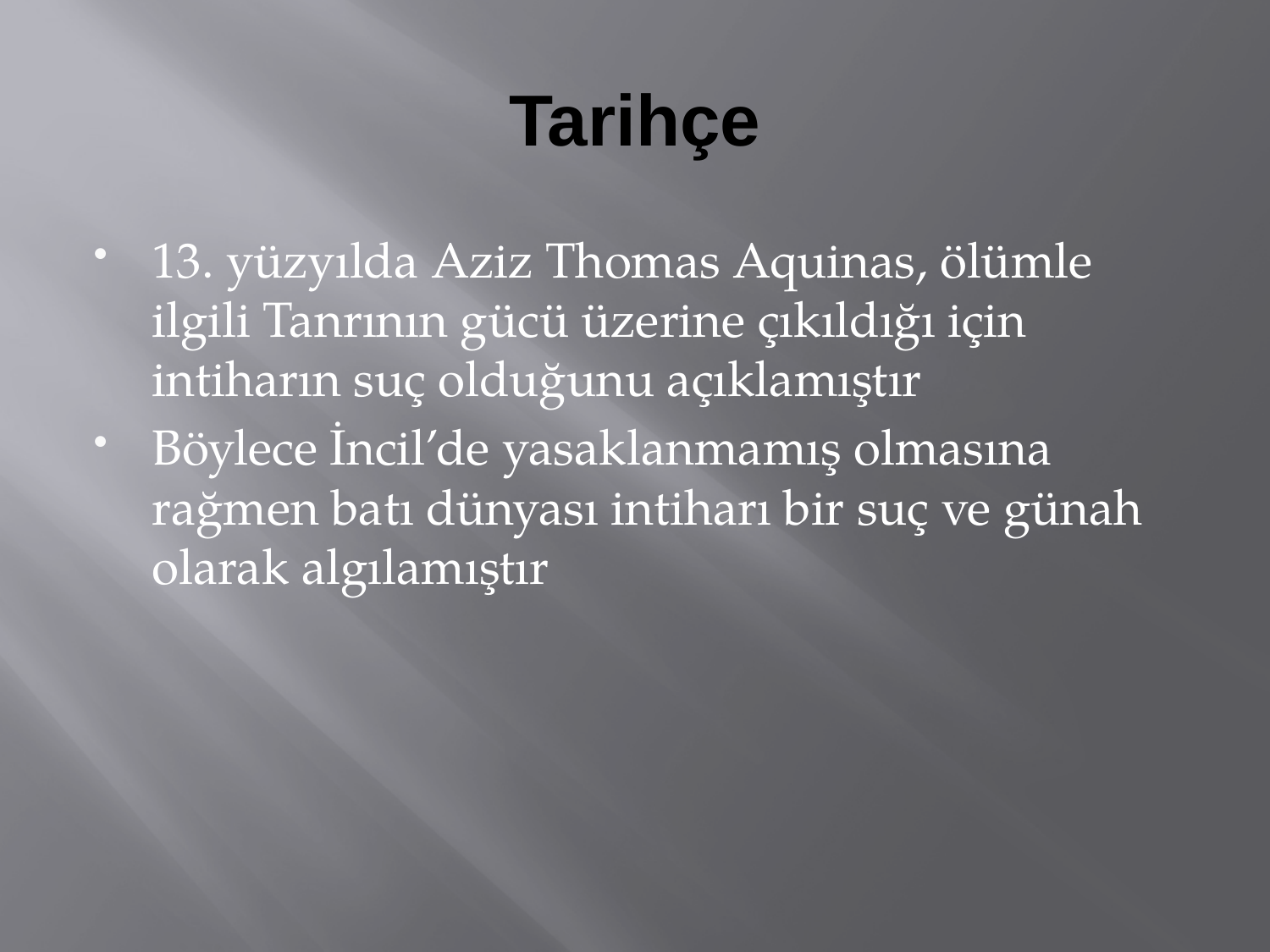

# Tarihçe
13. yüzyılda Aziz Thomas Aquinas, ölümle ilgili Tanrının gücü üzerine çıkıldığı için intiharın suç olduğunu açıklamıştır
Böylece İncil’de yasaklanmamış olmasına rağmen batı dünyası intiharı bir suç ve günah olarak algılamıştır